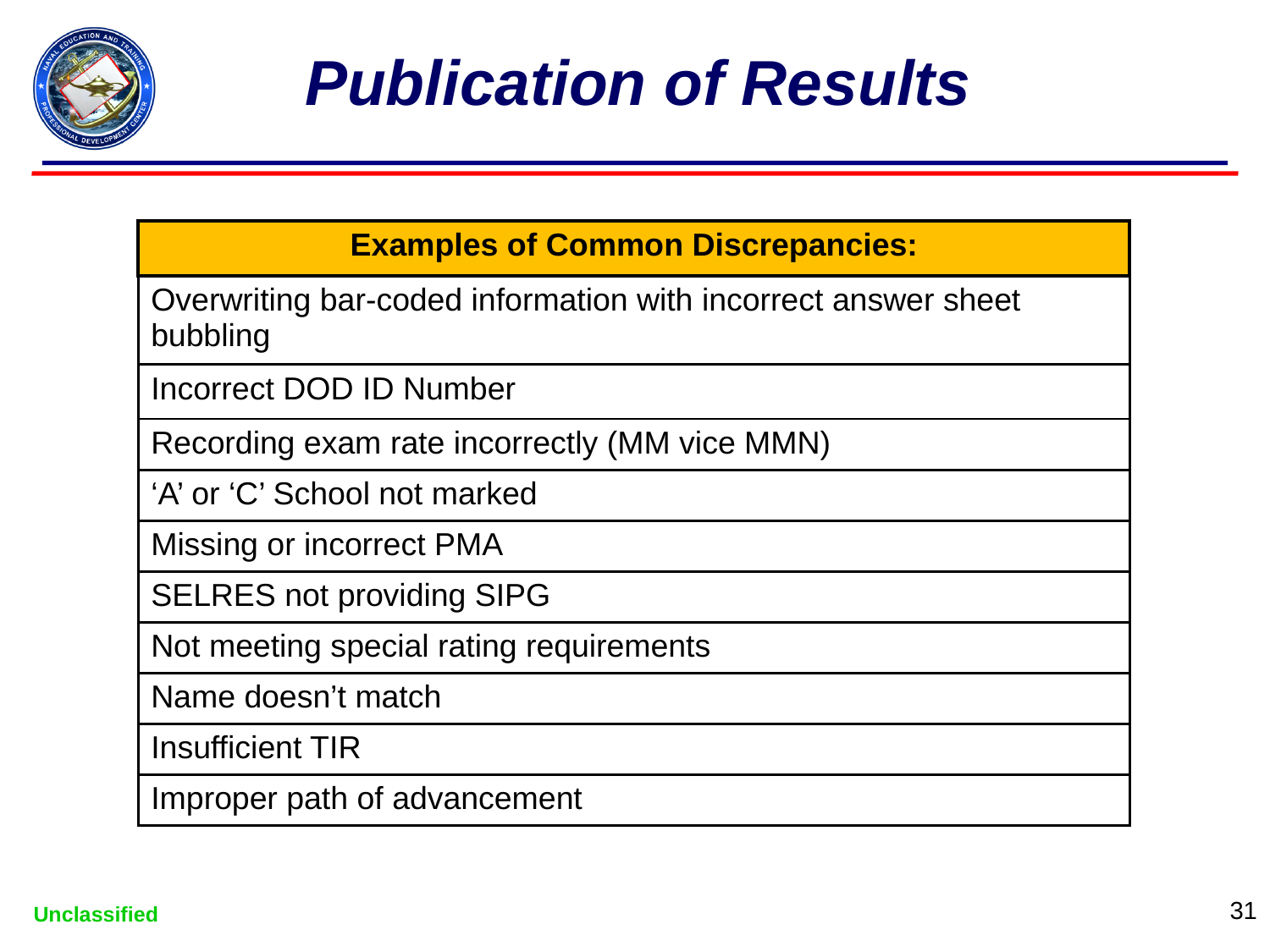

# Publication of Results
| Examples of Common Discrepancies: |
| --- |
| Overwriting bar-coded information with incorrect answer sheet bubbling |
| Incorrect DOD ID Number |
| Recording exam rate incorrectly (MM vice MMN) |
| ‘A’ or ‘C’ School not marked |
| Missing or incorrect PMA |
| SELRES not providing SIPG |
| Not meeting special rating requirements |
| Name doesn’t match |
| Insufficient TIR |
| Improper path of advancement |
31
Unclassified